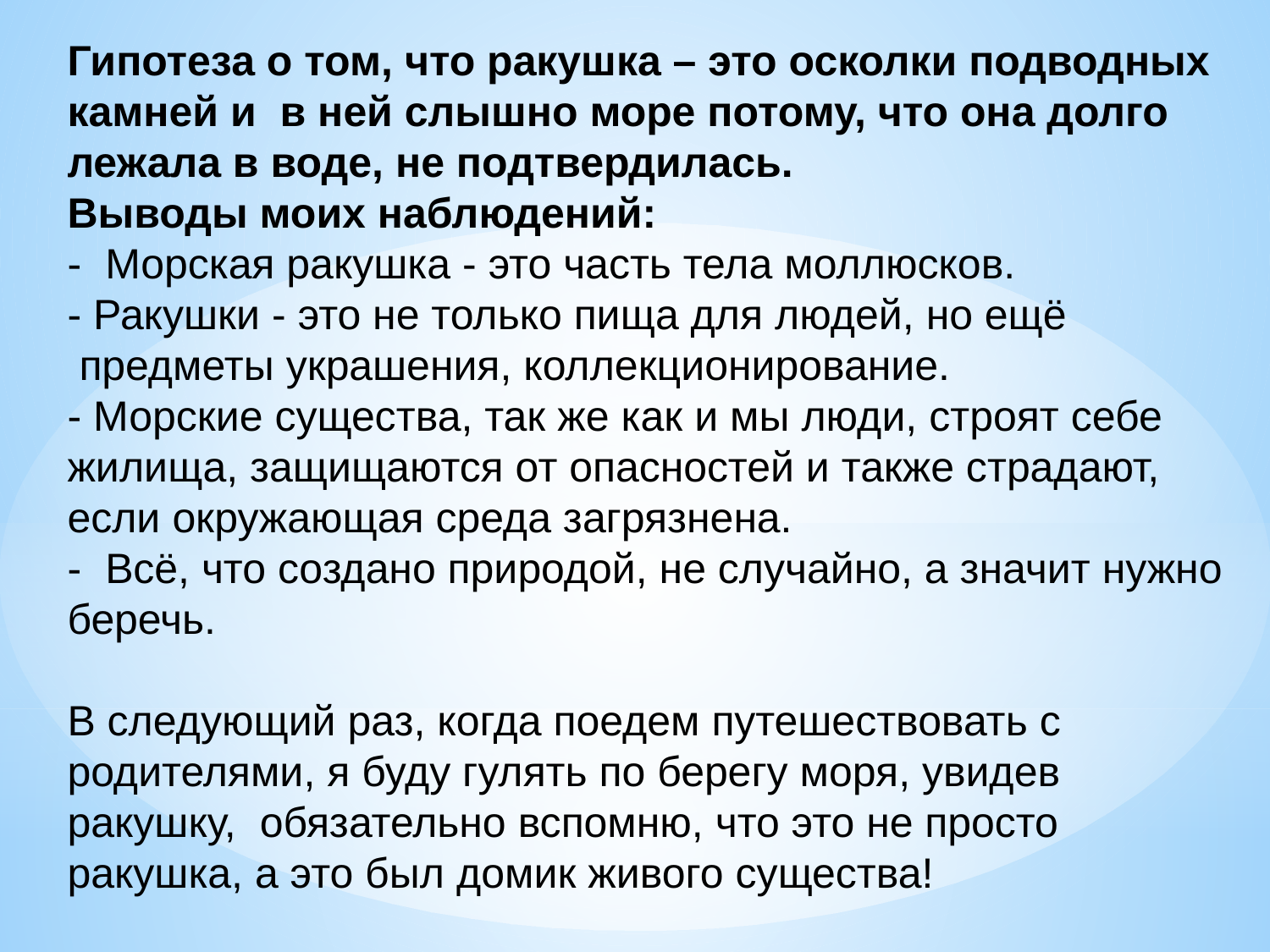

Гипотеза о том, что ракушка – это осколки подводных камней и  в ней слышно море потому, что она долго лежала в воде, не подтвердилась.
Выводы моих наблюдений:
-  Морская ракушка - это часть тела моллюсков.
- Ракушки - это не только пища для людей, но ещё  предметы украшения, коллекционирование.
- Морские существа, так же как и мы люди, строят себе жилища, защищаются от опасностей и также страдают, если окружающая среда загрязнена.
-  Всё, что создано природой, не случайно, а значит нужно беречь.

В следующий раз, когда поедем путешествовать с родителями, я буду гулять по берегу моря, увидев ракушку,  обязательно вспомню, что это не просто ракушка, а это был домик живого существа!